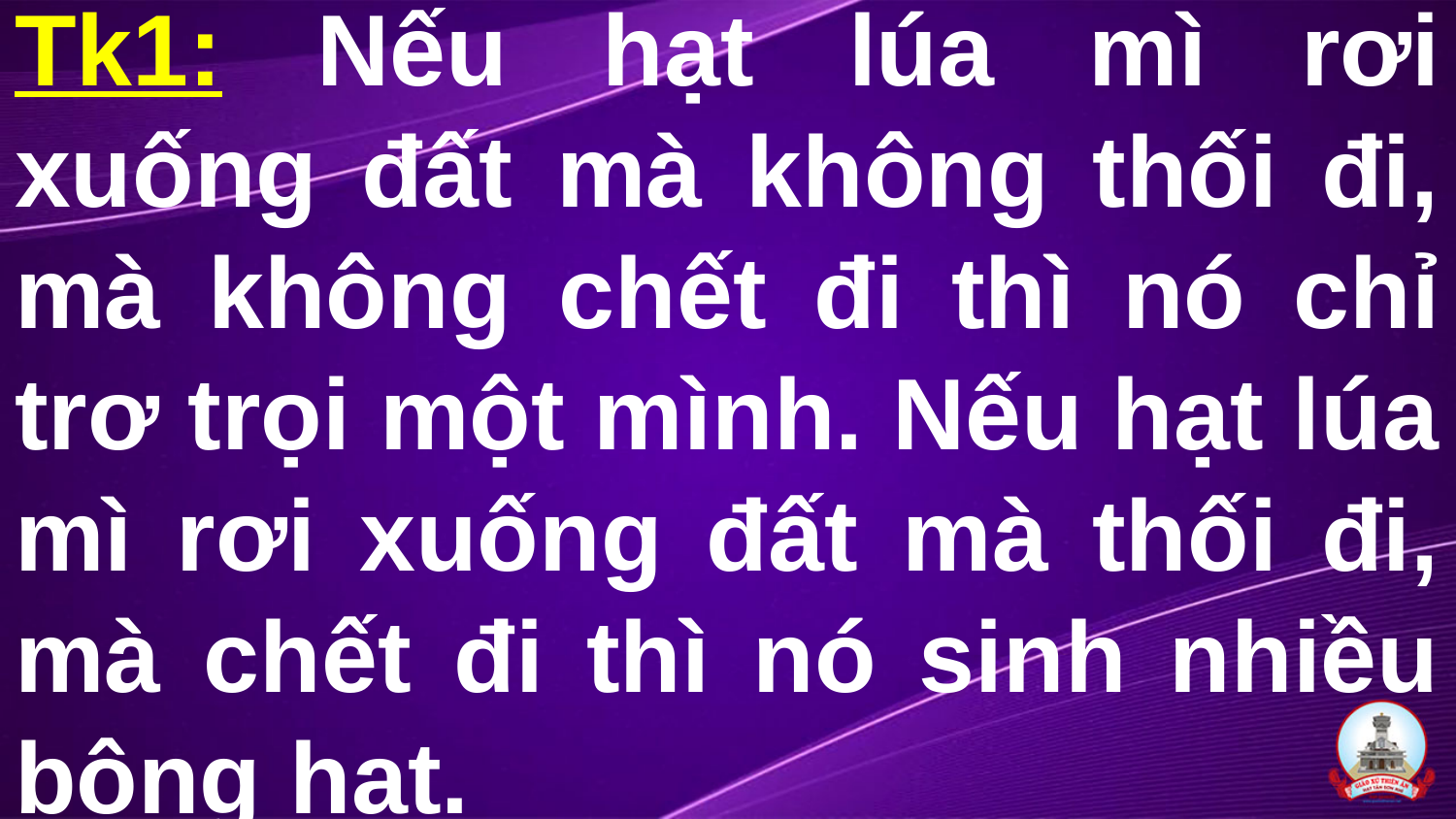

# Tk1: Nếu hạt lúa mì rơi xuống đất mà không thối đi, mà không chết đi thì nó chỉ trơ trọi một mình. Nếu hạt lúa mì rơi xuống đất mà thối đi, mà chết đi thì nó sinh nhiều bông hạt.